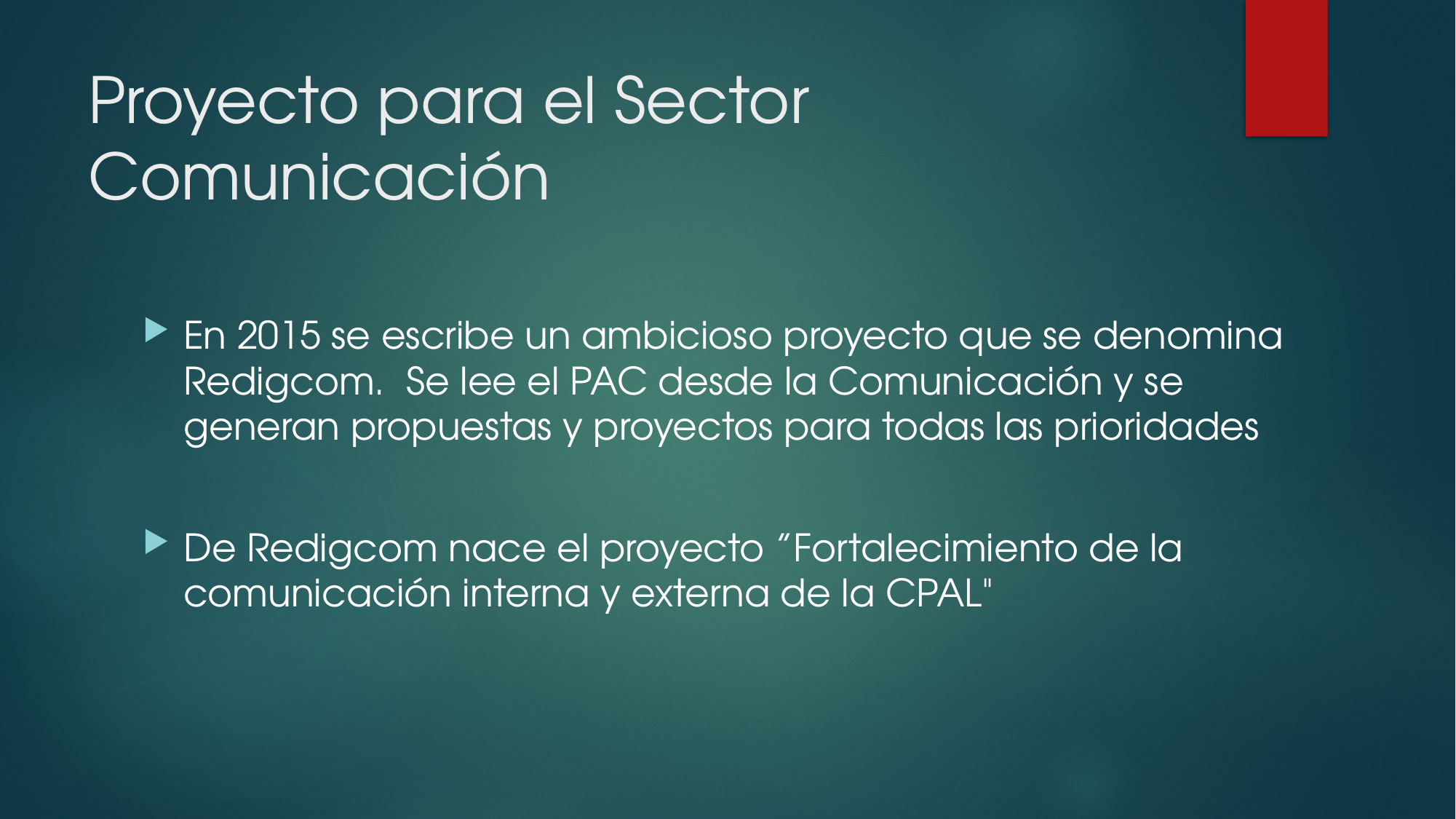

# Proyecto para el Sector Comunicación

En 2015 se escribe un ambicioso proyecto que se denomina Redigcom.  Se lee el PAC desde la Comunicación y se generan propuestas y proyectos para todas las prioridades

De Redigcom nace el proyecto ”Fortalecimiento de la comunicación interna y externa de la CPAL"